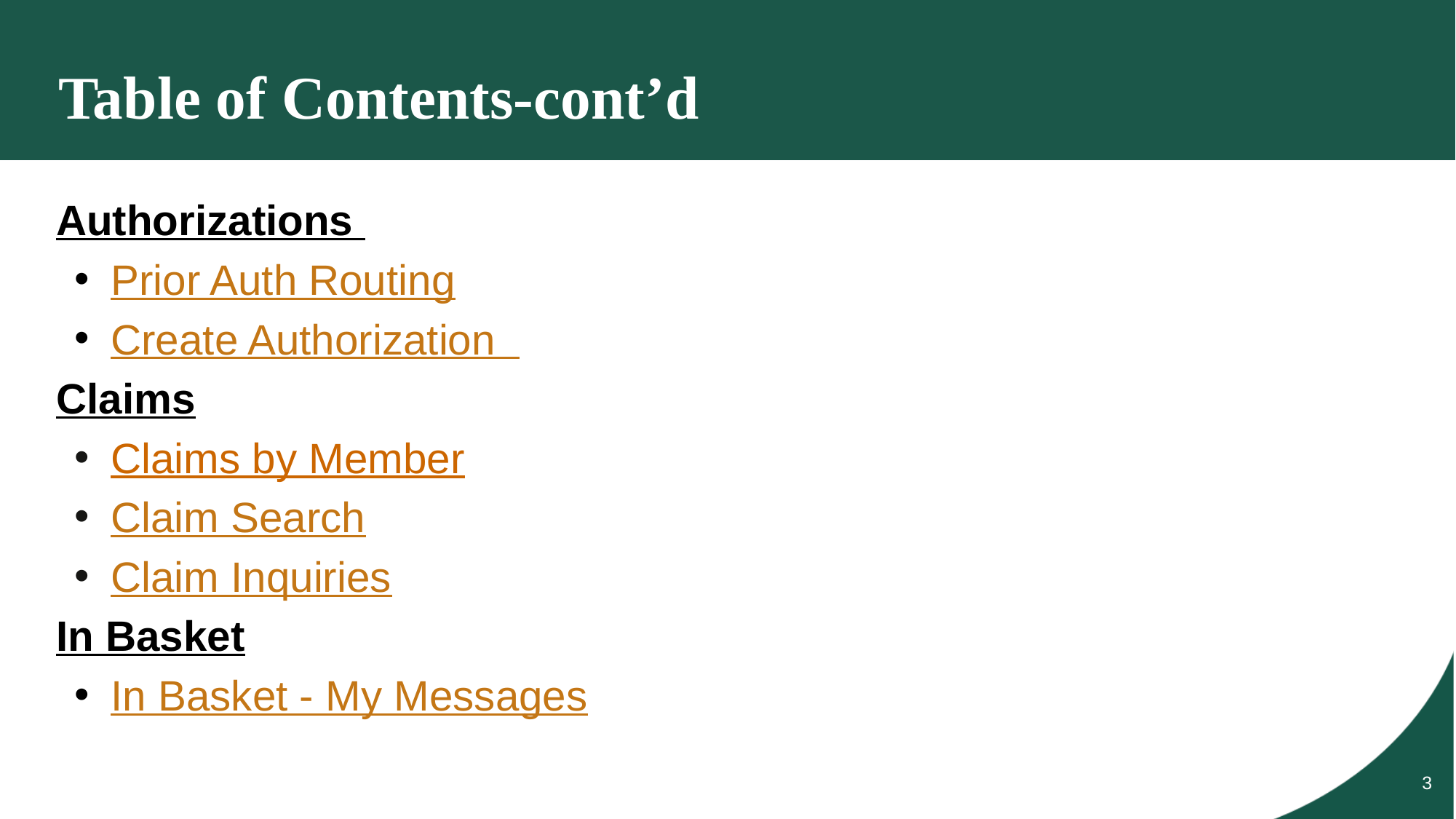

Table of Contents-cont’d
Authorizations
Prior Auth Routing
Create Authorization
Claims
Claims by Member
Claim Search
Claim Inquiries
In Basket
In Basket - My Messages